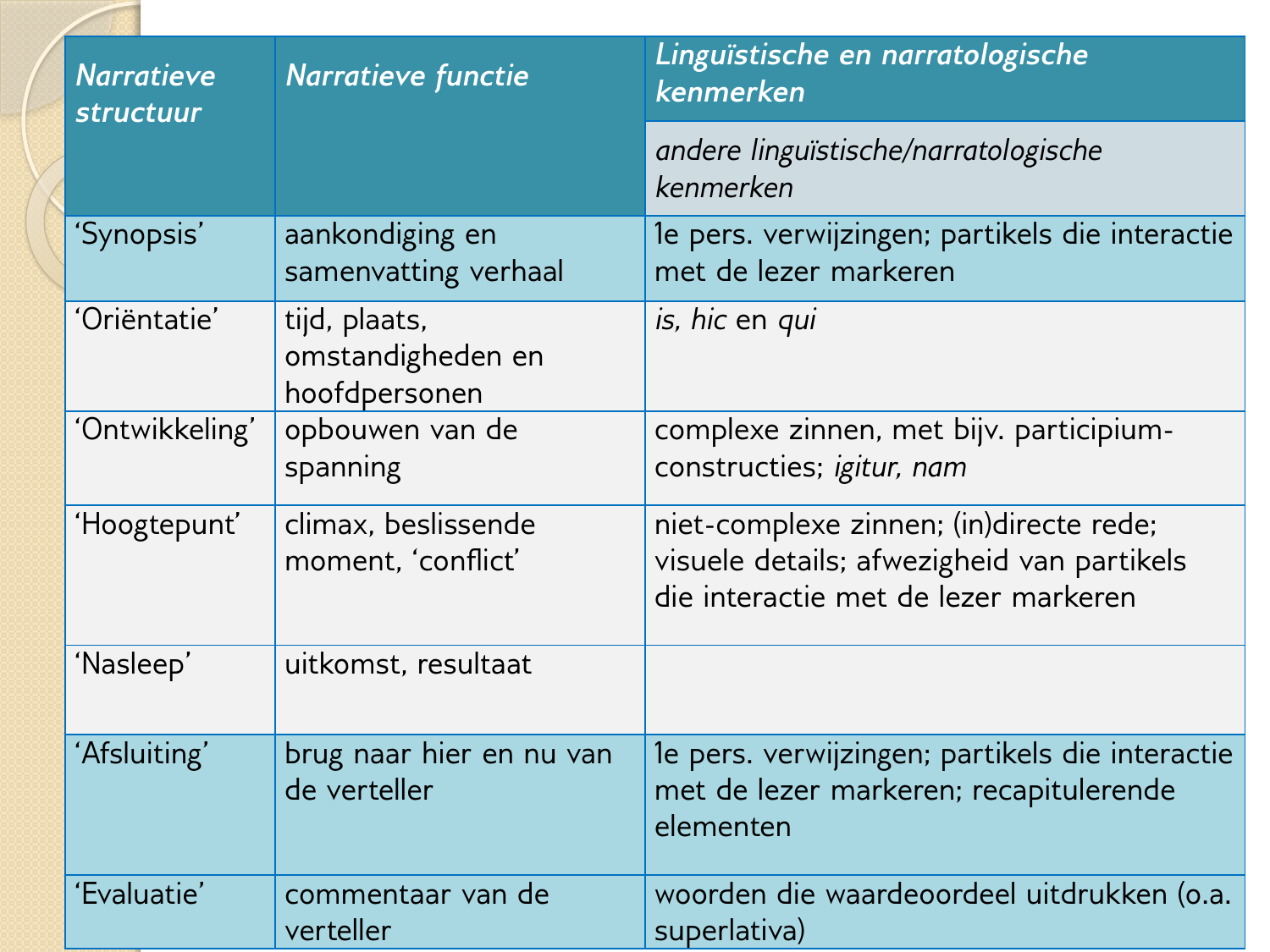

#
| Narratieve structuur | Narratieve functie | Linguïstische en narratologische kenmerken |
| --- | --- | --- |
|  |  | andere linguïstische/narratologische kenmerken |
| ‘Synopsis’ | aankondiging en samenvatting verhaal | 1e pers. verwijzingen; partikels die interactie met de lezer markeren |
| ‘Oriëntatie’ | tijd, plaats, omstandigheden en hoofdpersonen | is, hic en qui |
| ‘Ontwikkeling’ | opbouwen van de spanning | complexe zinnen, met bijv. participium-constructies; igitur, nam |
| ‘Hoogtepunt’ | climax, beslissende moment, ‘conflict’ | niet-complexe zinnen; (in)directe rede; visuele details; afwezigheid van partikels die interactie met de lezer markeren |
| ‘Nasleep’ | uitkomst, resultaat |  |
| ‘Afsluiting’ | brug naar hier en nu van de verteller | 1e pers. verwijzingen; partikels die interactie met de lezer markeren; recapitulerende elementen |
| ‘Evaluatie’ | commentaar van de verteller | woorden die waardeoordeel uitdrukken (o.a. superlativa) |